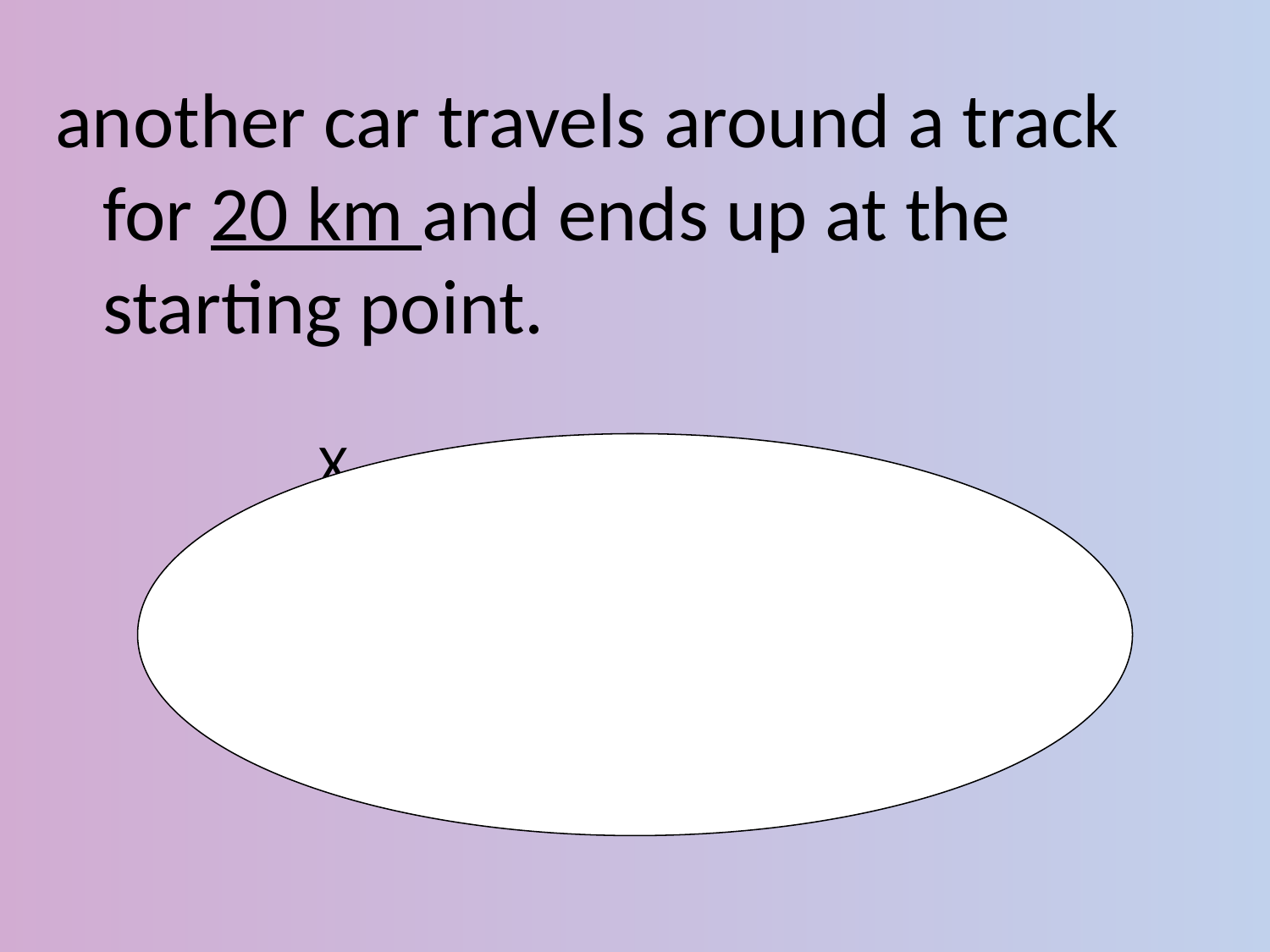

another car travels around a track for 20 km and ends up at the starting point.
	       X